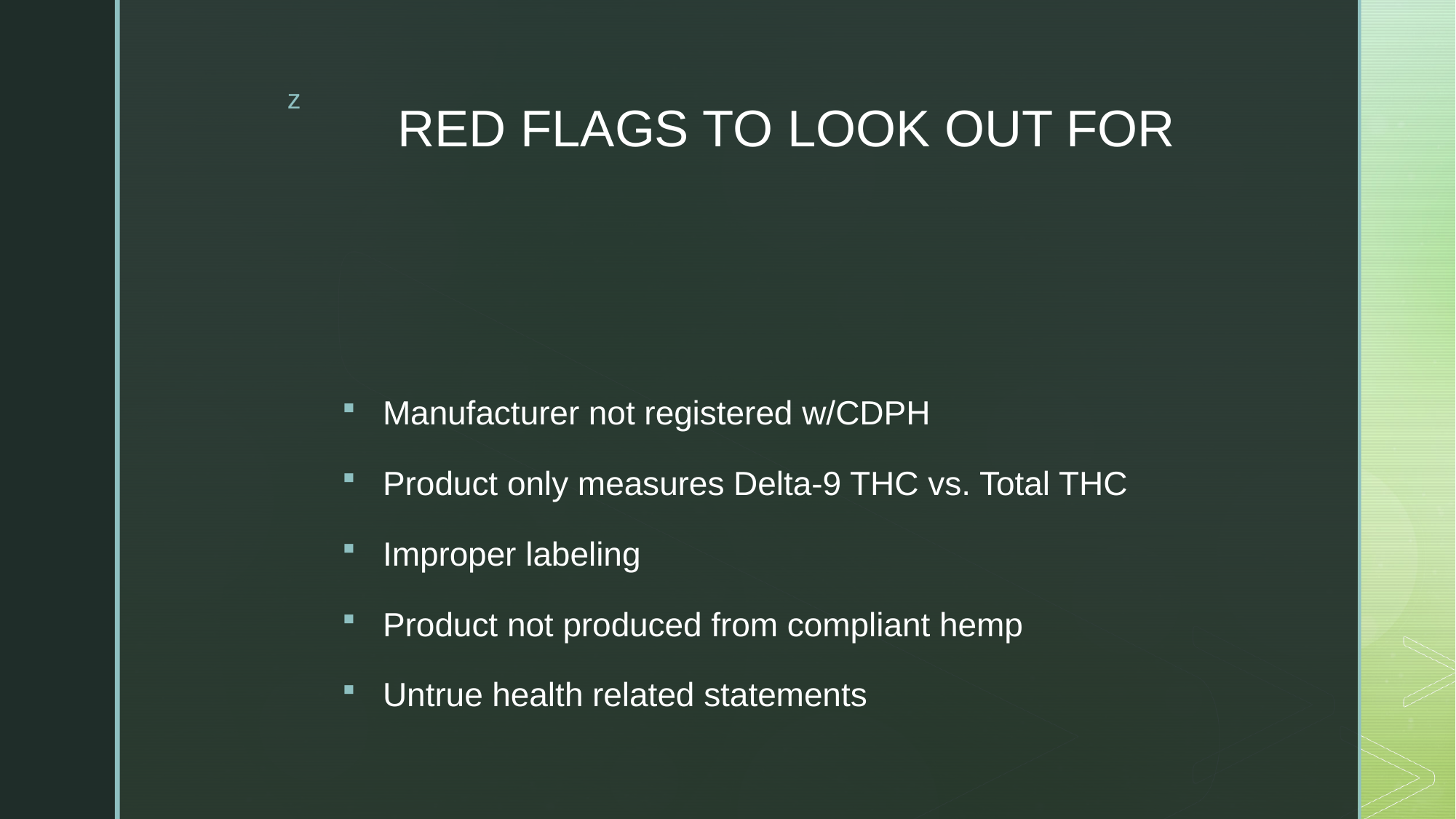

# RED FLAGS TO LOOK OUT FOR

Manufacturer not registered w/CDPH
Product only measures Delta-9 THC vs. Total THC
Improper labeling
Product not produced from compliant hemp
Untrue health related statements